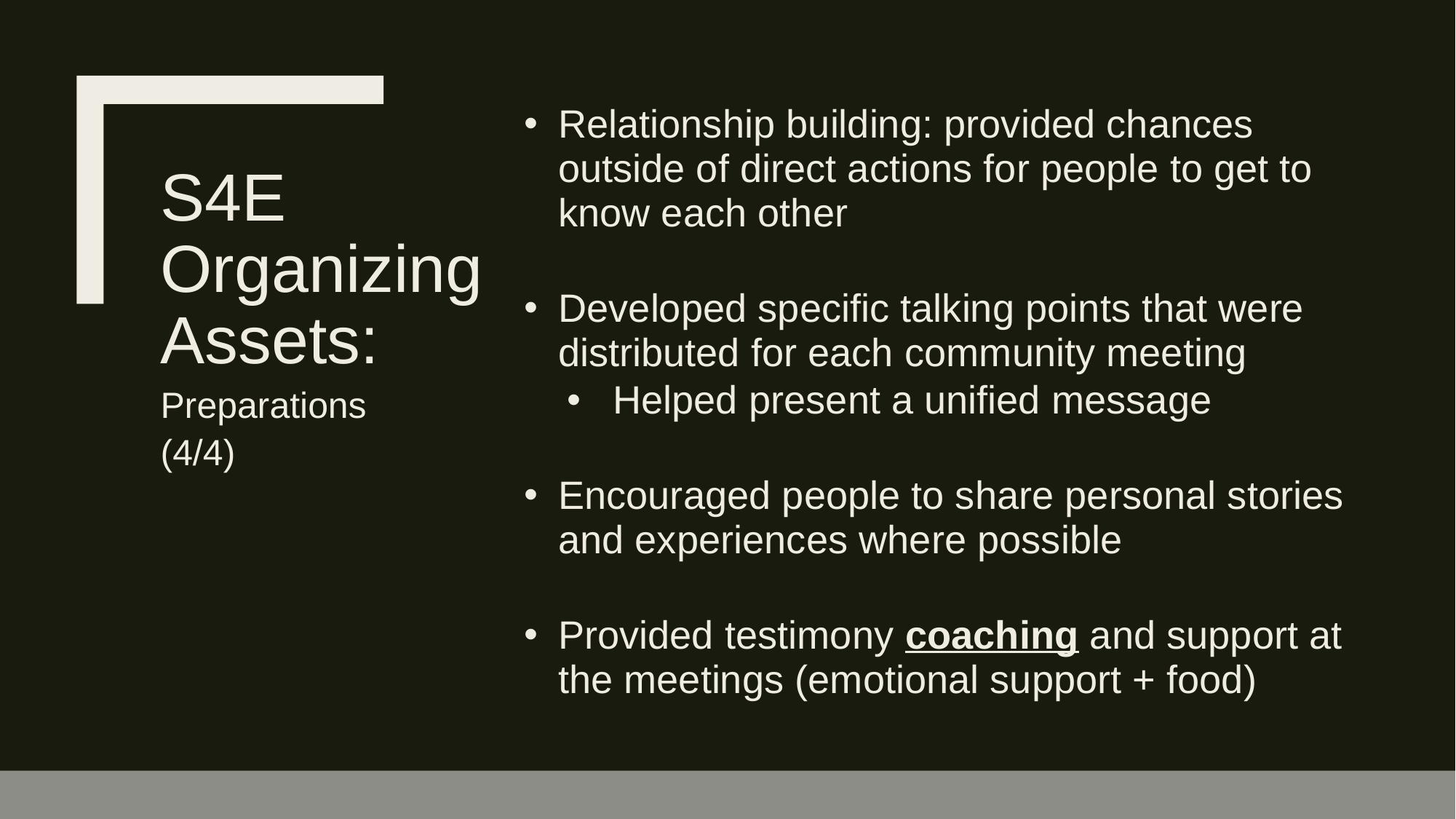

Relationship building: provided chances outside of direct actions for people to get to know each other

Developed specific talking points that were distributed for each community meeting
Helped present a unified message

Encouraged people to share personal stories and experiences where possible

Provided testimony coaching and support at the meetings (emotional support + food)

S4E Organizing Assets:
Preparations
(4/4)